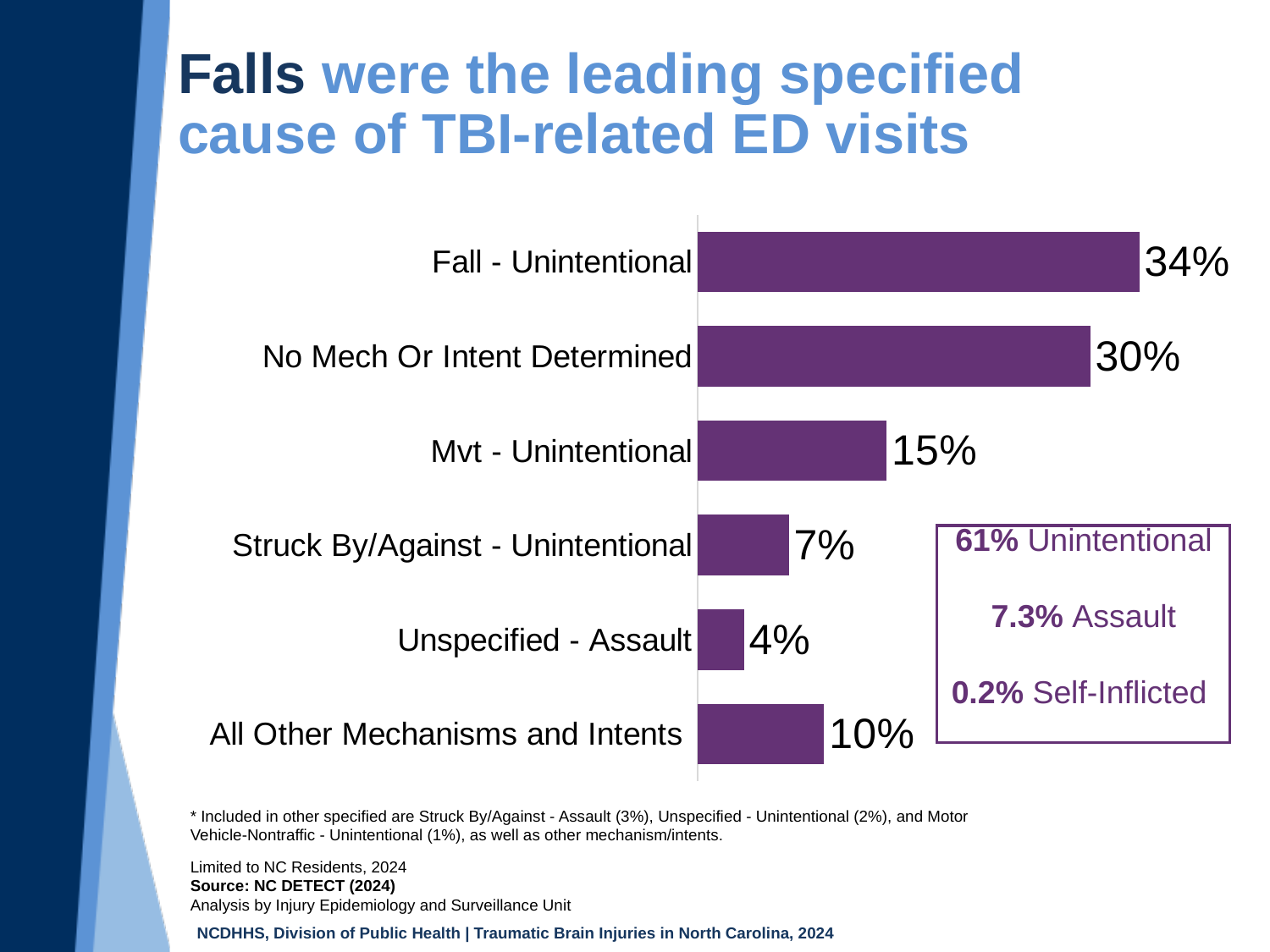

# Falls were the leading specified cause of TBI-related ED visits

### Chart

| Category |  |
|---|---|
| Fall - Unintentional | 34.29059526965332 |
| No Mech Or Intent Determined | 30.476274631085975 |
| Mvt - Unintentional | 14.685870813819916 |
| Struck By/Against - Unintentional | 7.092574592795499 |
| Unspecified - Assault | 3.6169774086183026 |
| All Other Mechanisms and Intents  | 9.83770728402699 |
61% Unintentional

7.3% Assault

0.2% Self-Inflicted
* Included in other specified are Struck By/Against - Assault (3%), Unspecified - Unintentional (2%), and Motor Vehicle-Nontraffic - Unintentional (1%), as well as other mechanism/intents.
Limited to NC Residents, 2024
Source: NC DETECT (2024)
Analysis by Injury Epidemiology and Surveillance Unit